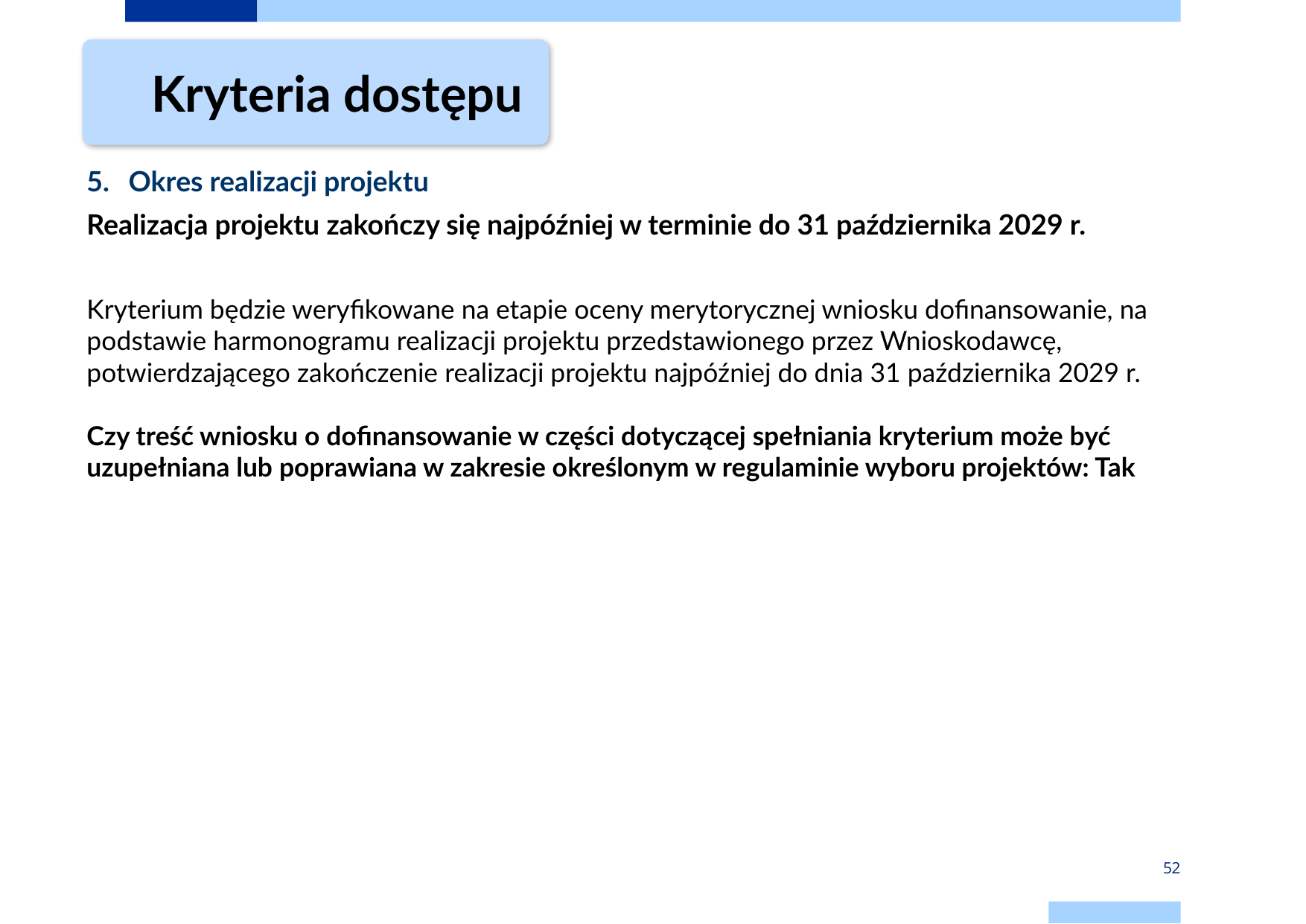

Kryteria dostępu
Okres realizacji projektu
Realizacja projektu zakończy się najpóźniej w terminie do 31 października 2029 r.

Kryterium będzie weryfikowane na etapie oceny merytorycznej wniosku dofinansowanie, na podstawie harmonogramu realizacji projektu przedstawionego przez Wnioskodawcę, potwierdzającego zakończenie realizacji projektu najpóźniej do dnia 31 października 2029 r.

Czy treść wniosku o dofinansowanie w części dotyczącej spełniania kryterium może być uzupełniana lub poprawiana w zakresie określonym w regulaminie wyboru projektów: Tak
52